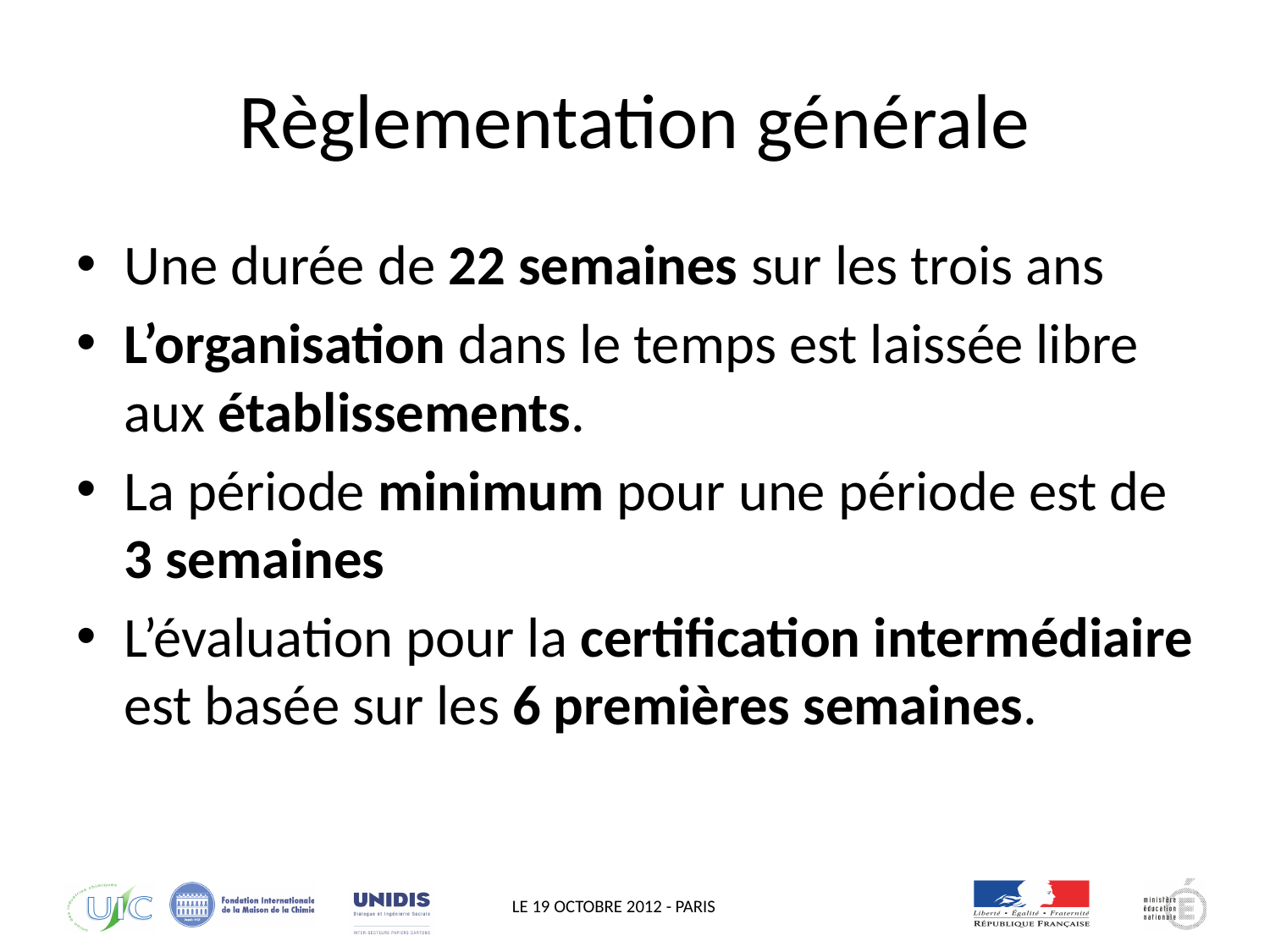

# Règlementation générale
Une durée de 22 semaines sur les trois ans
L’organisation dans le temps est laissée libre aux établissements.
La période minimum pour une période est de 3 semaines
L’évaluation pour la certification intermédiaire est basée sur les 6 premières semaines.